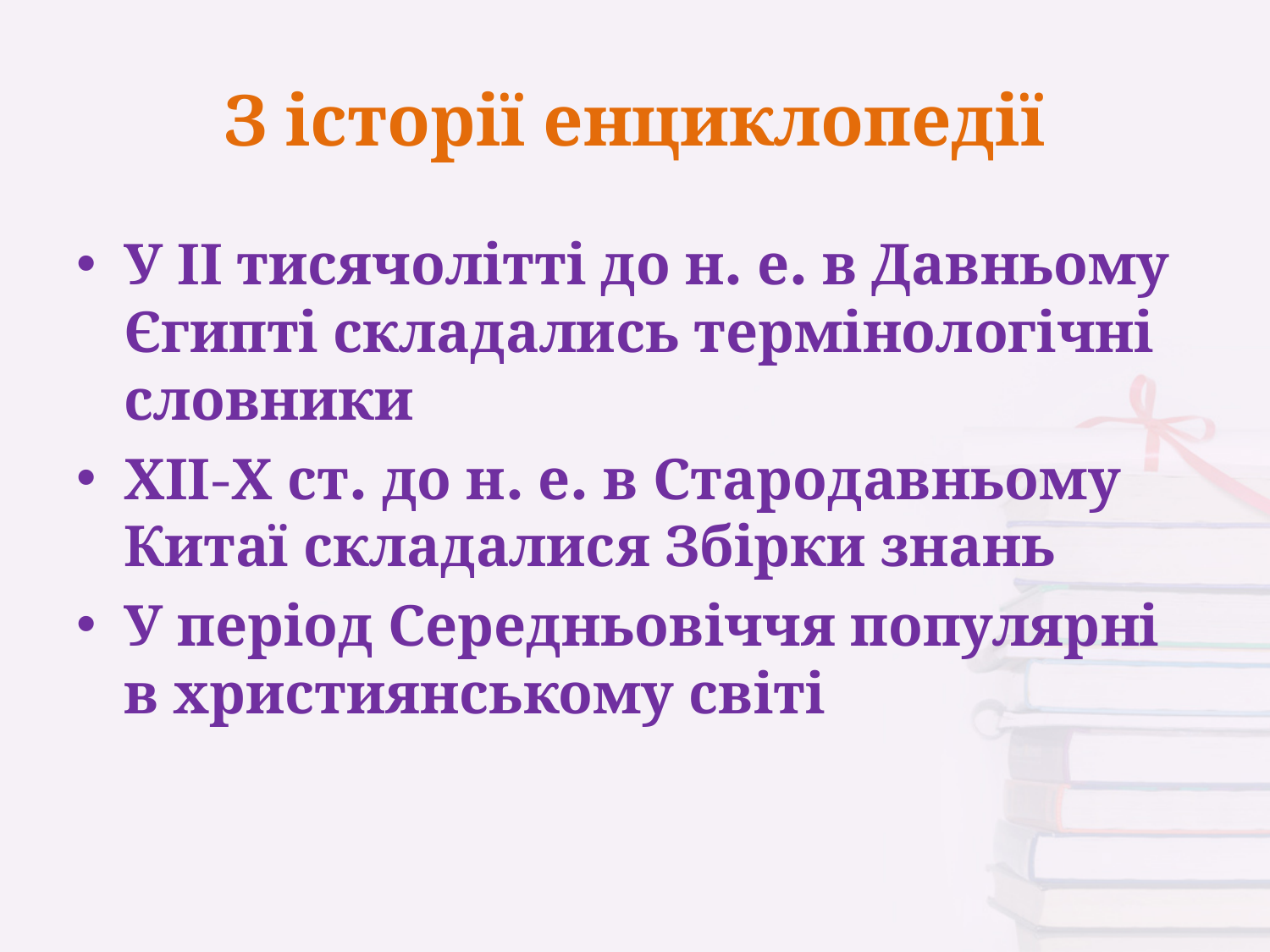

# З історії енциклопедії
У ІІ тисячолітті до н. е. в Давньому Єгипті складались термінологічні словники
ХІІ-Х ст. до н. е. в Стародавньому Китаї складалися Збірки знань
У період Середньовіччя популярні в християнському світі